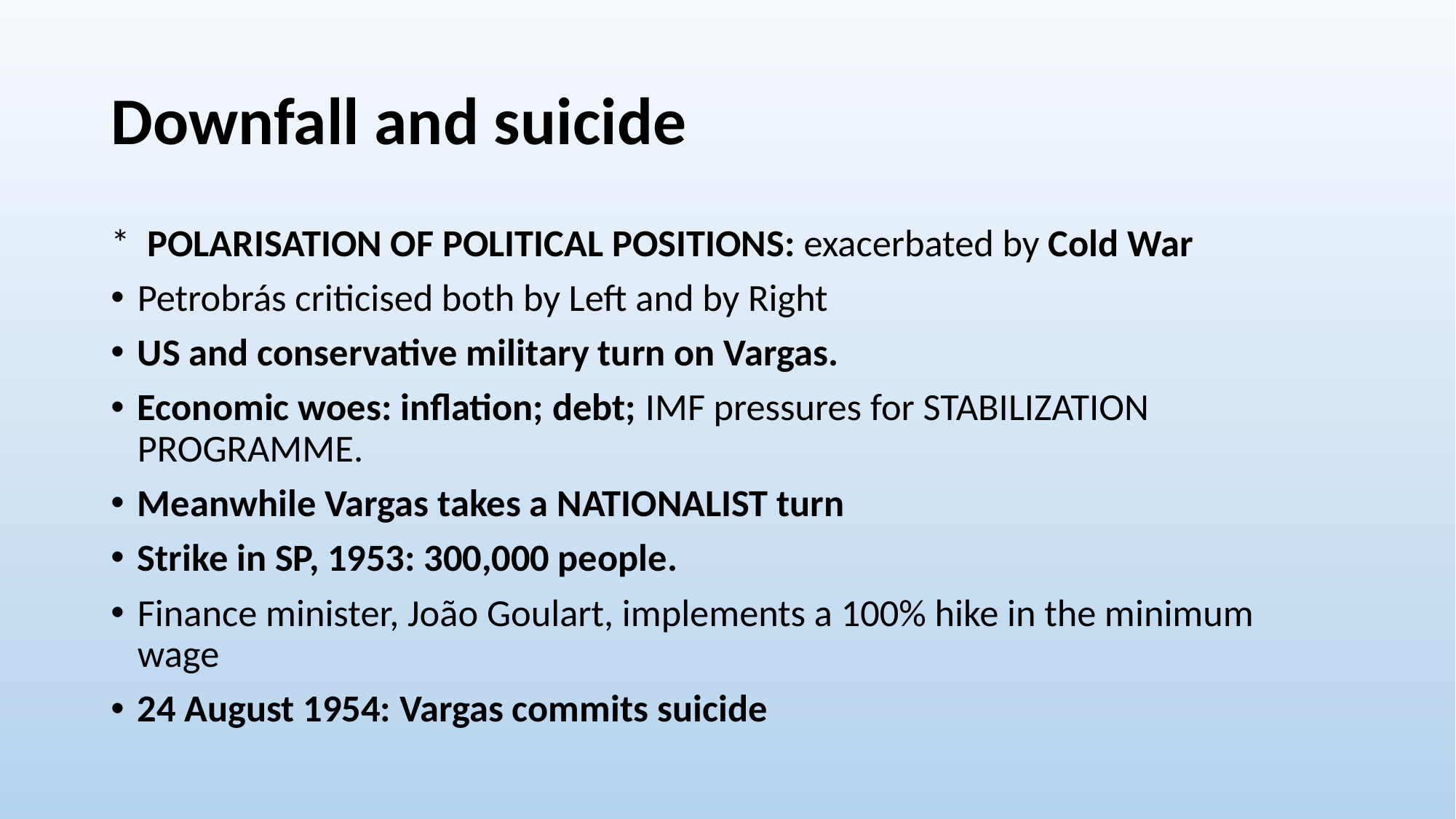

# Downfall and suicide
*  POLARISATION OF POLITICAL POSITIONS: exacerbated by Cold War
Petrobrás criticised both by Left and by Right
US and conservative military turn on Vargas.
Economic woes: inflation; debt; IMF pressures for STABILIZATION PROGRAMME.
Meanwhile Vargas takes a NATIONALIST turn
Strike in SP, 1953: 300,000 people.
Finance minister, João Goulart, implements a 100% hike in the minimum wage
24 August 1954: Vargas commits suicide